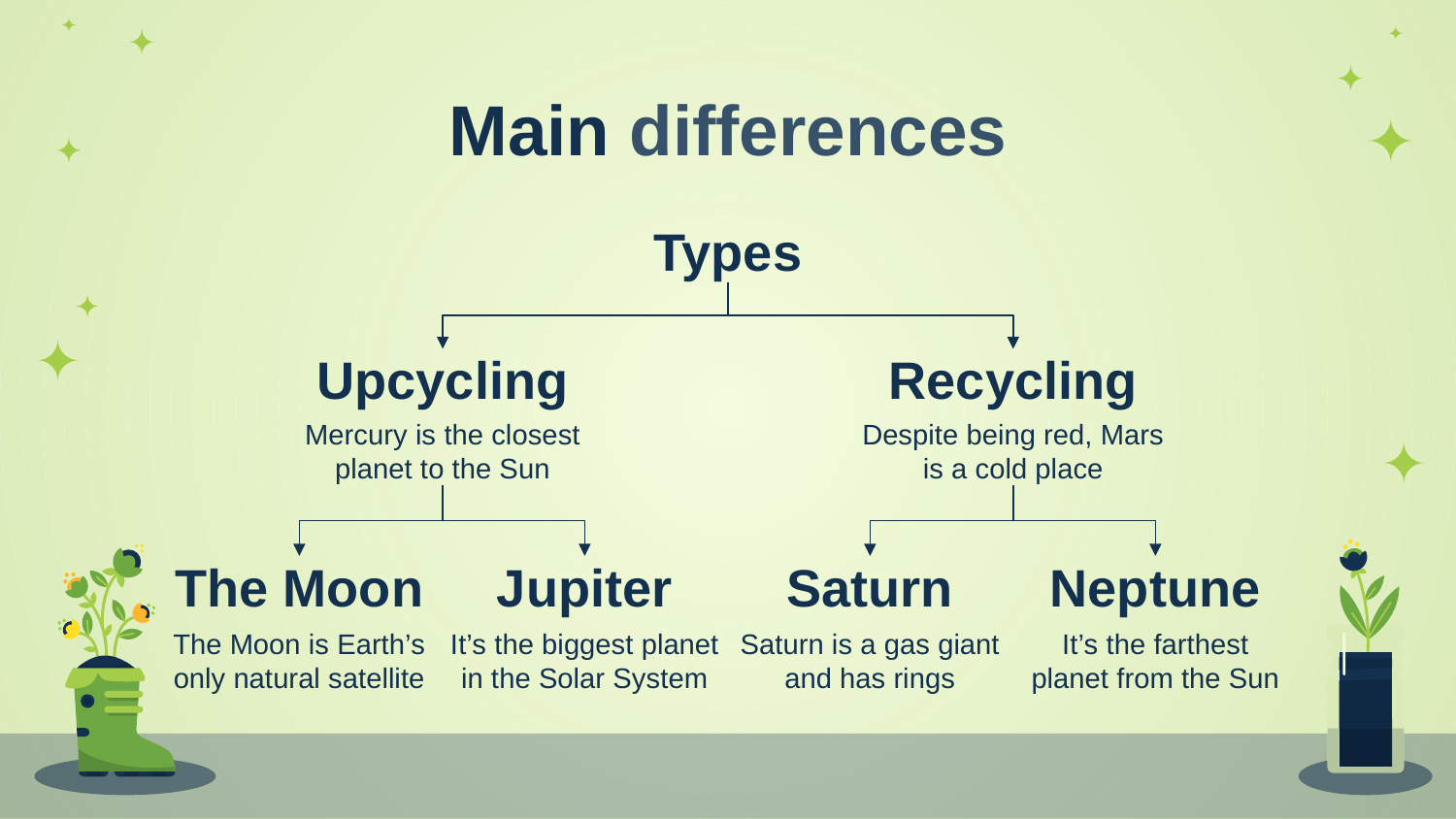

# Main differences
Types
Upcycling
Recycling
Mercury is the closest planet to the Sun
Despite being red, Mars is a cold place

Jupiter
Saturn
Neptune
The Moon
The Moon is Earth’s only natural satellite
It’s the farthest planet from the Sun
It’s the biggest planet in the Solar System
Saturn is a gas giant and has rings